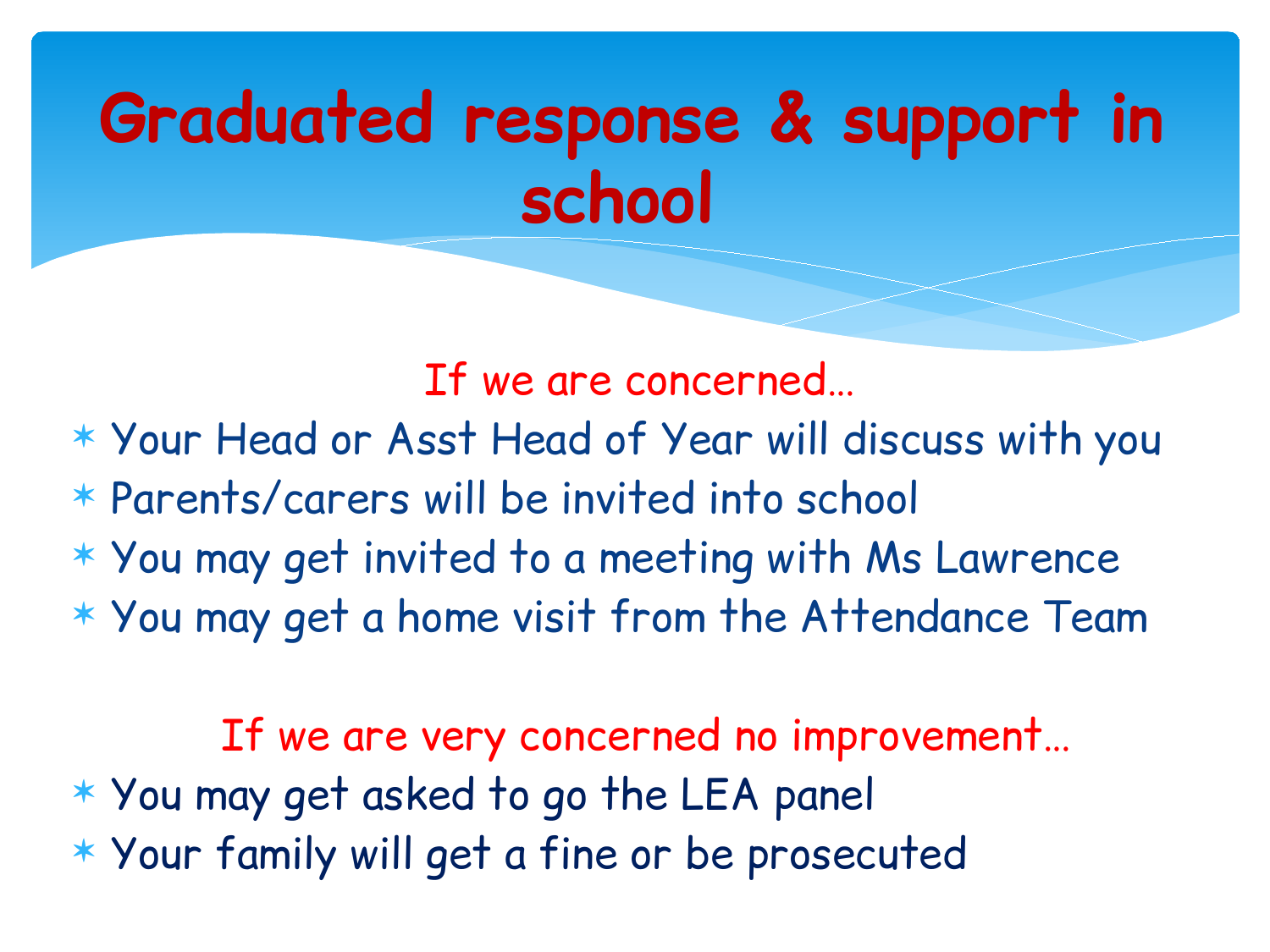

# Graduated response & support in school
If we are concerned…
Your Head or Asst Head of Year will discuss with you
Parents/carers will be invited into school
You may get invited to a meeting with Ms Lawrence
You may get a home visit from the Attendance Team

If we are very concerned no improvement…
You may get asked to go the LEA panel
Your family will get a fine or be prosecuted